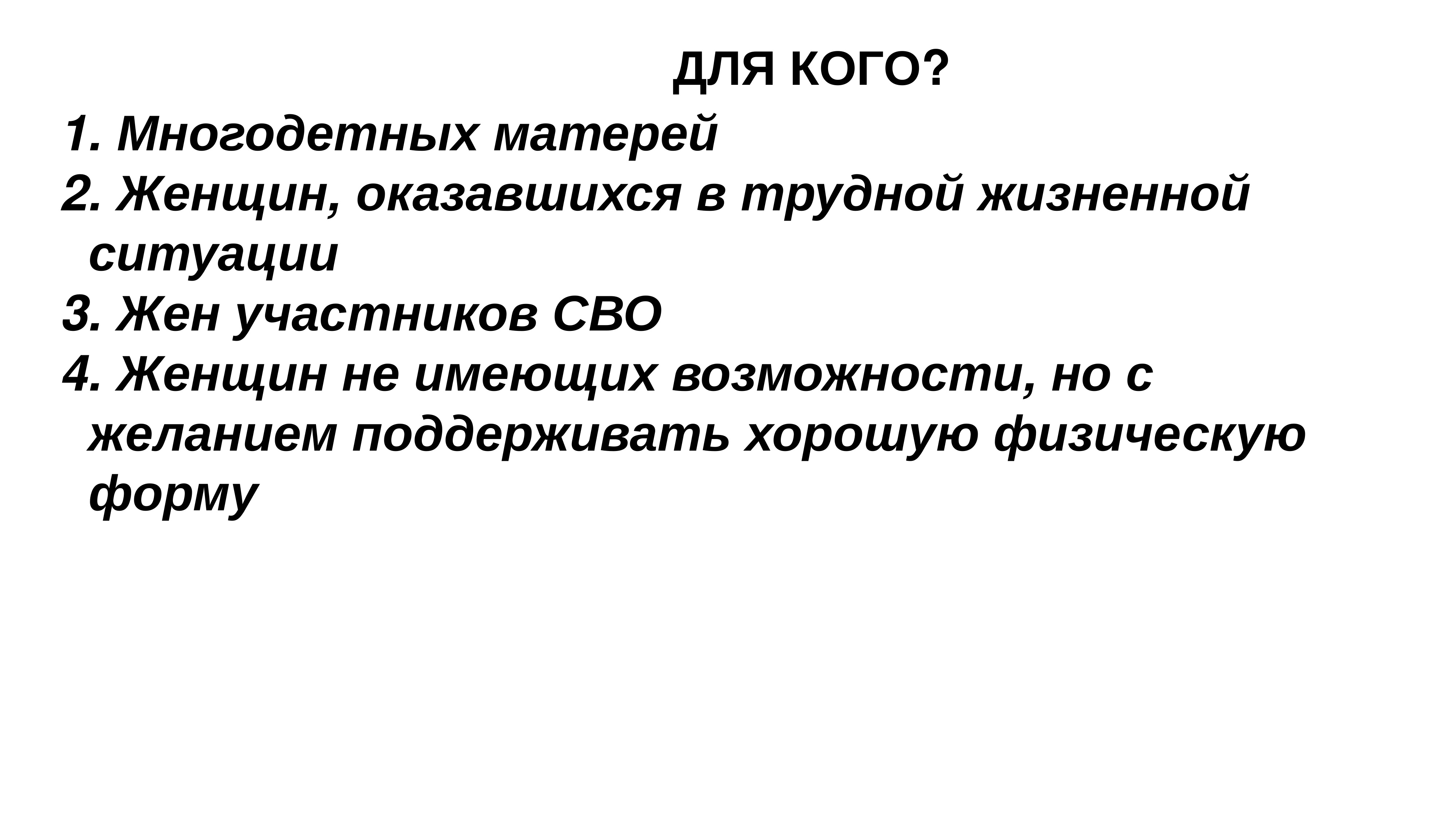

# ДЛЯ КОГО?
1. Многодетных матерей
2. Женщин, оказавшихся в трудной жизненной ситуации
3. Жен участников СВО
4. Женщин не имеющих возможности, но с желанием поддерживать хорошую физическую форму